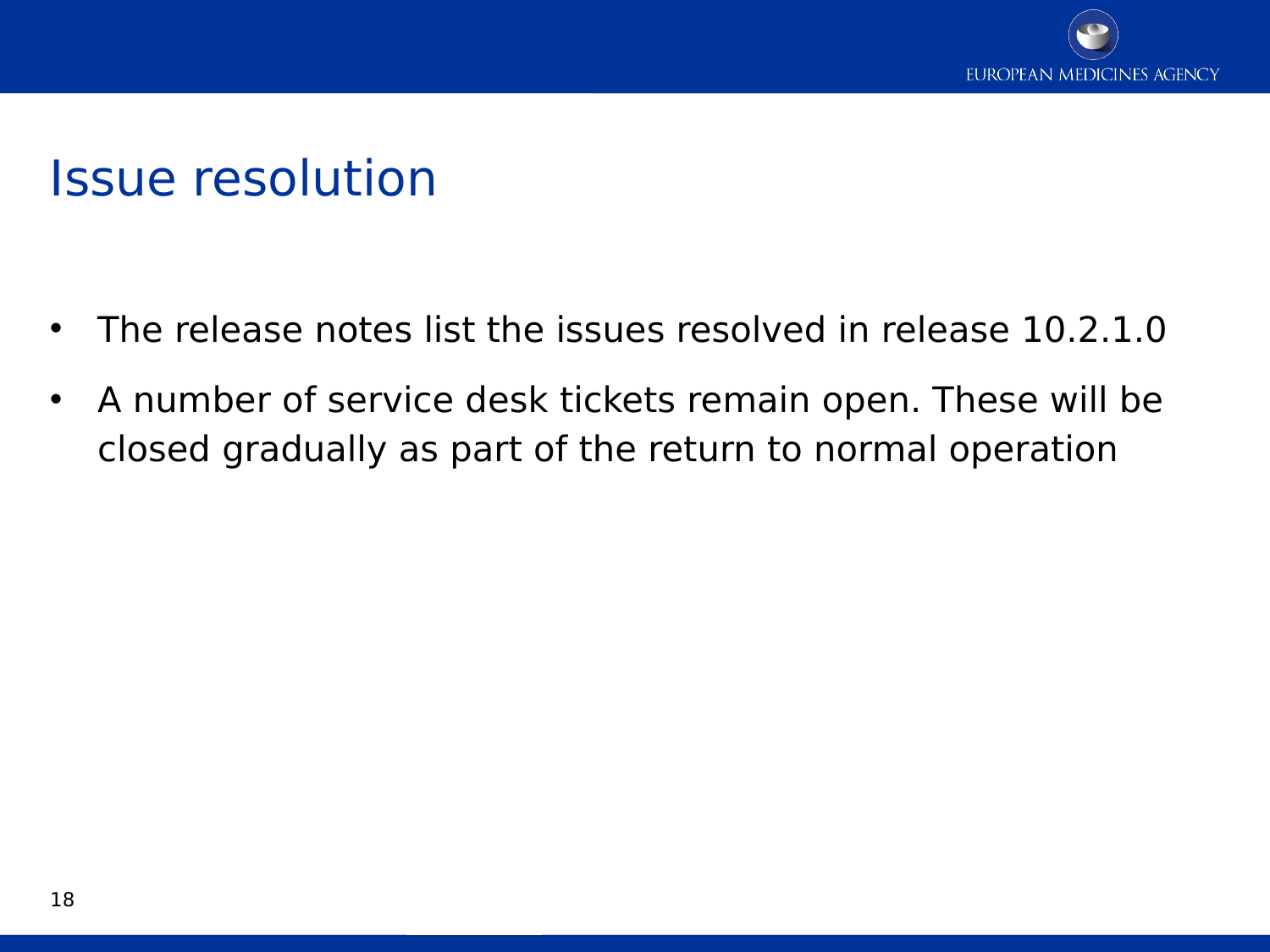

# Issue resolution
The release notes list the issues resolved in release 10.2.1.0
A number of service desk tickets remain open. These will be closed gradually as part of the return to normal operation
18